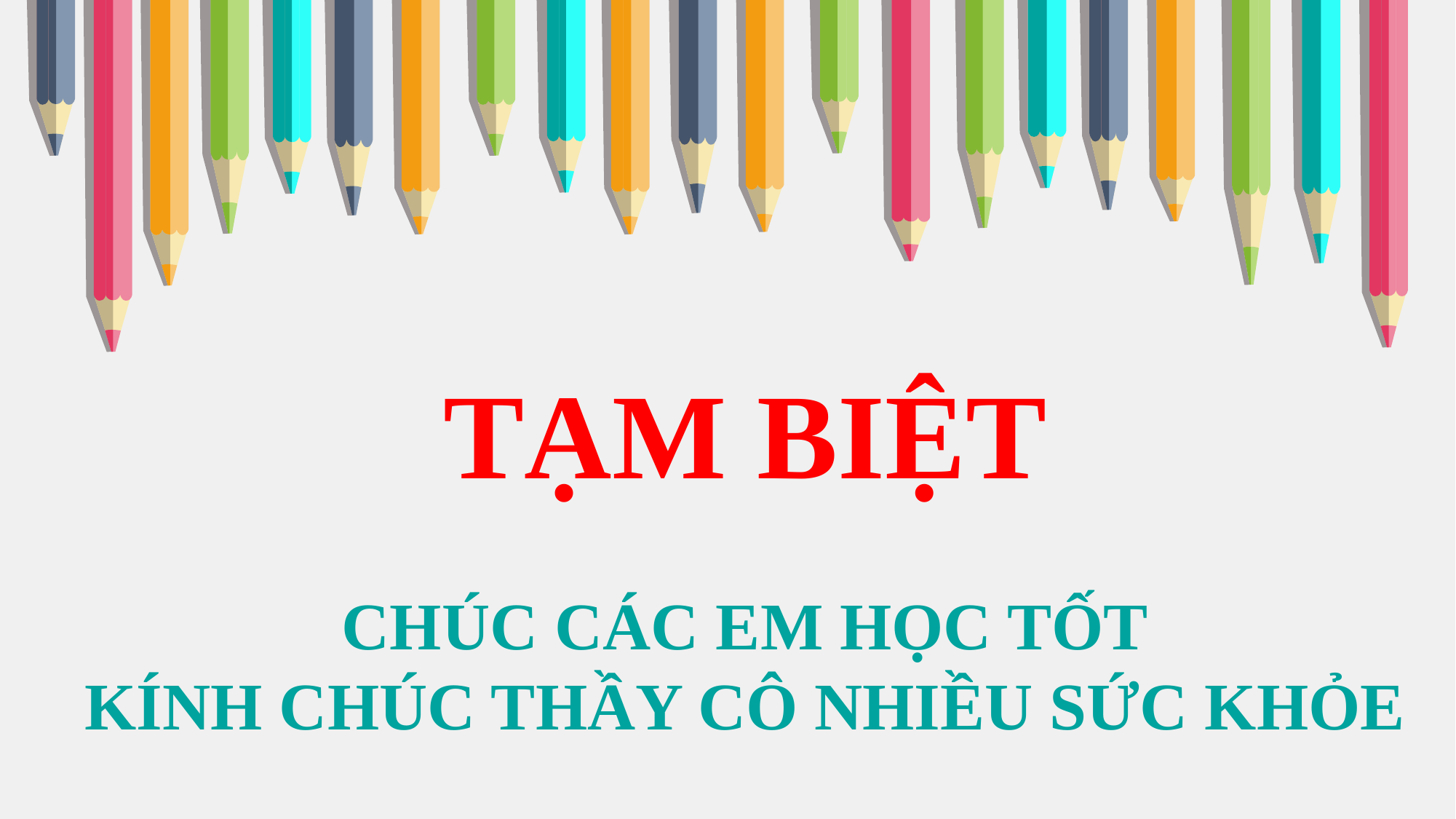

TẠM BIỆT

CHÚC CÁC EM HỌC TỐT
KÍNH CHÚC THẦY CÔ NHIỀU SỨC KHỎE